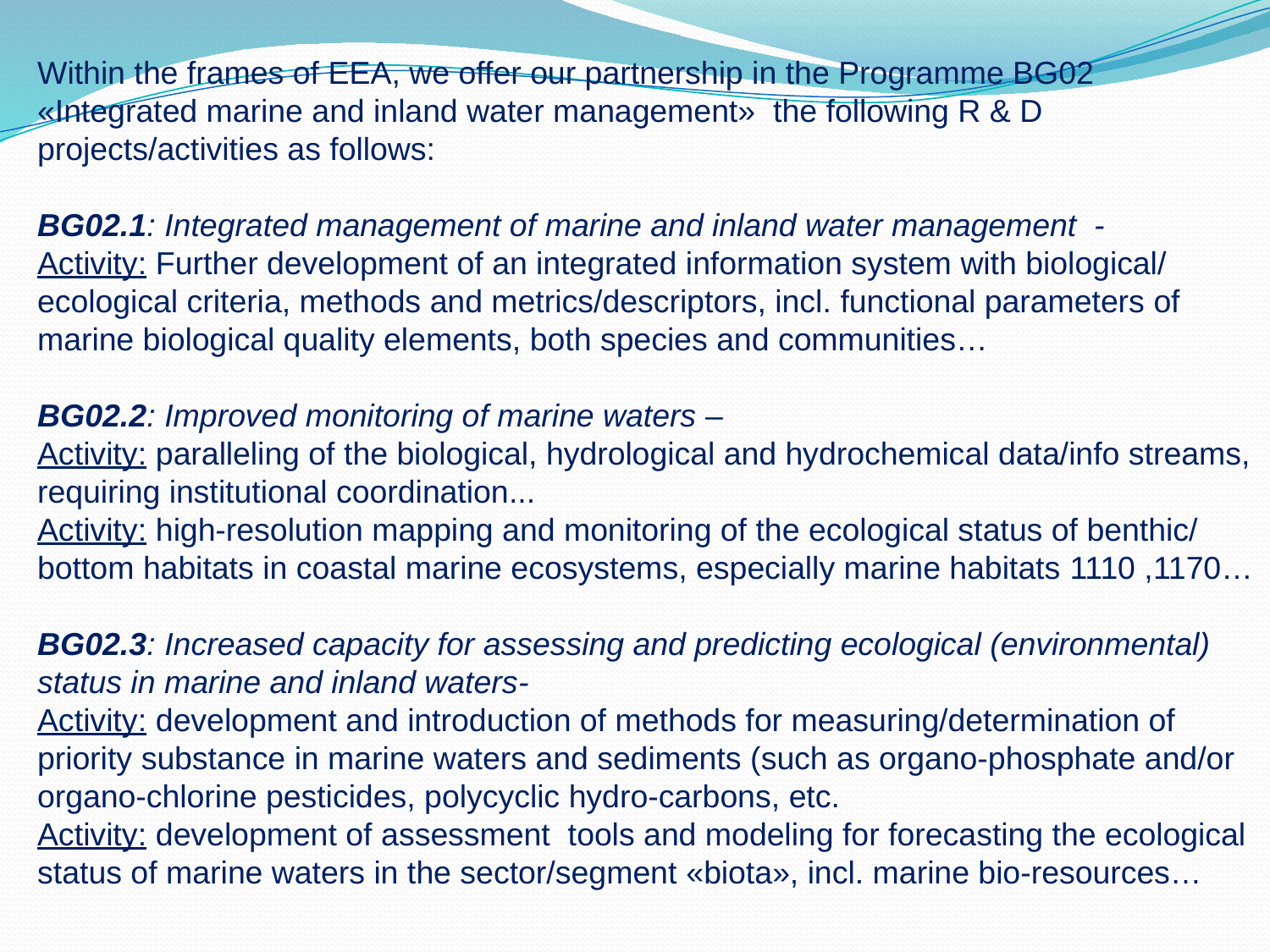

Within the frames of EEA, we offer our partnership in the Programme BG02 «Integrated marine and inland water management»  the following R & D projects/activities as follows:

BG02.1: Integrated management of marine and inland water management  -
Activity: Further development of an integrated information system with biological/ ecological criteria, methods and metrics/descriptors, incl. functional parameters of marine biological quality elements, both species and communities…

BG02.2: Improved monitoring of marine waters –
Activity: paralleling of the biological, hydrological and hydrochemical data/info streams, requiring institutional coordination...
Activity: high-resolution mapping and monitoring of the ecological status of benthic/ bottom habitats in coastal marine ecosystems, especially marine habitats 1110 ,1170…

BG02.3: Increased capacity for assessing and predicting ecological (environmental) status in marine and inland waters-
Activity: development and introduction of methods for measuring/determination of priority substance in marine waters and sediments (such as organo-phosphate and/or organo-chlorine pesticides, polycyclic hydro-carbons, etc.
Activity: development of assessment  tools and modeling for forecasting the ecological status of marine waters in the sector/segment «biota», incl. marine bio-resources…